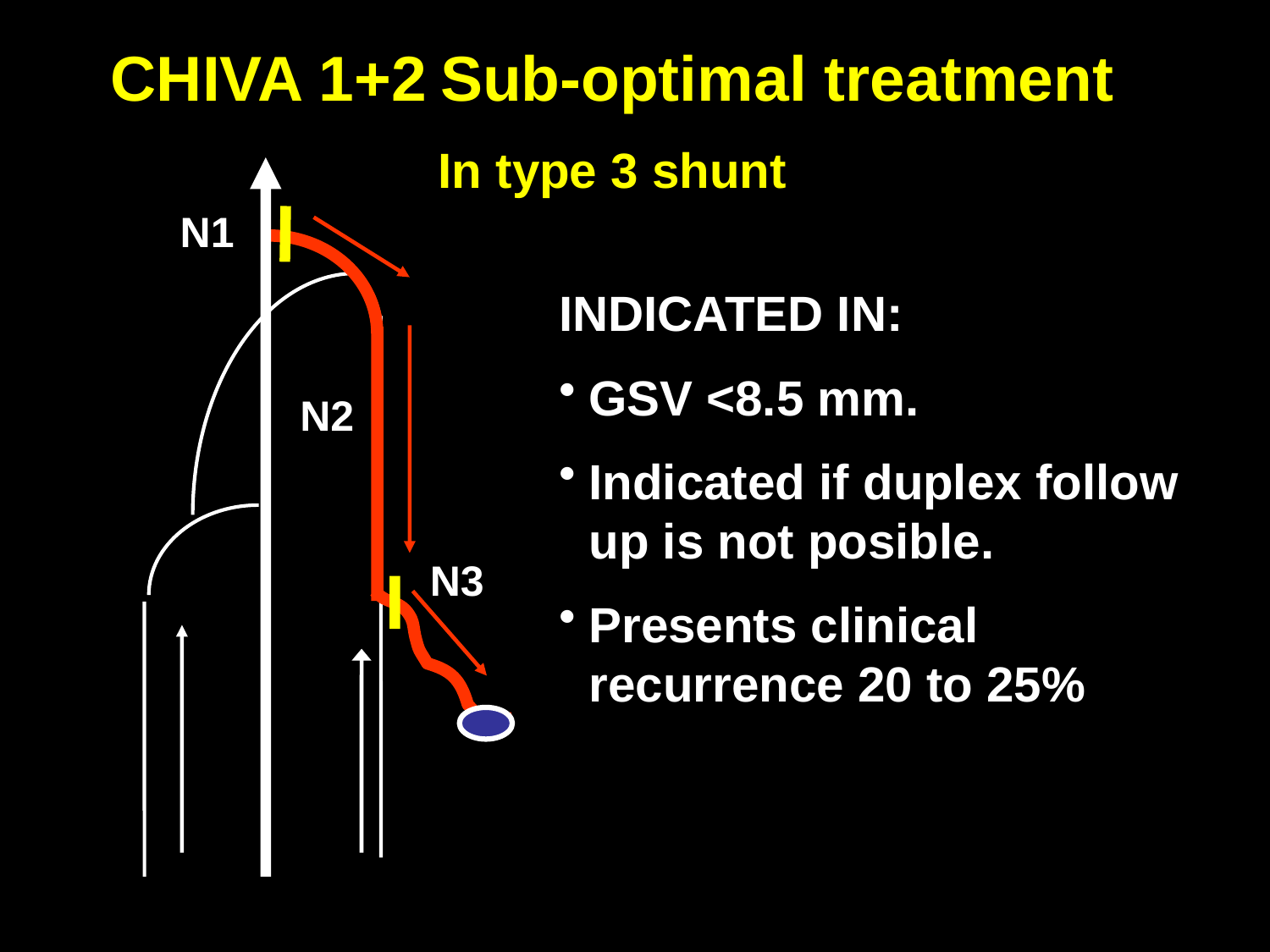

CHIVA 1+2 Sub-optimal treatment
In type 3 shunt

N1

INDICATED IN:
GSV <8.5 mm.
Indicated if duplex follow up is not posible.
Presents clinical recurrence 20 to 25%

N2

N3